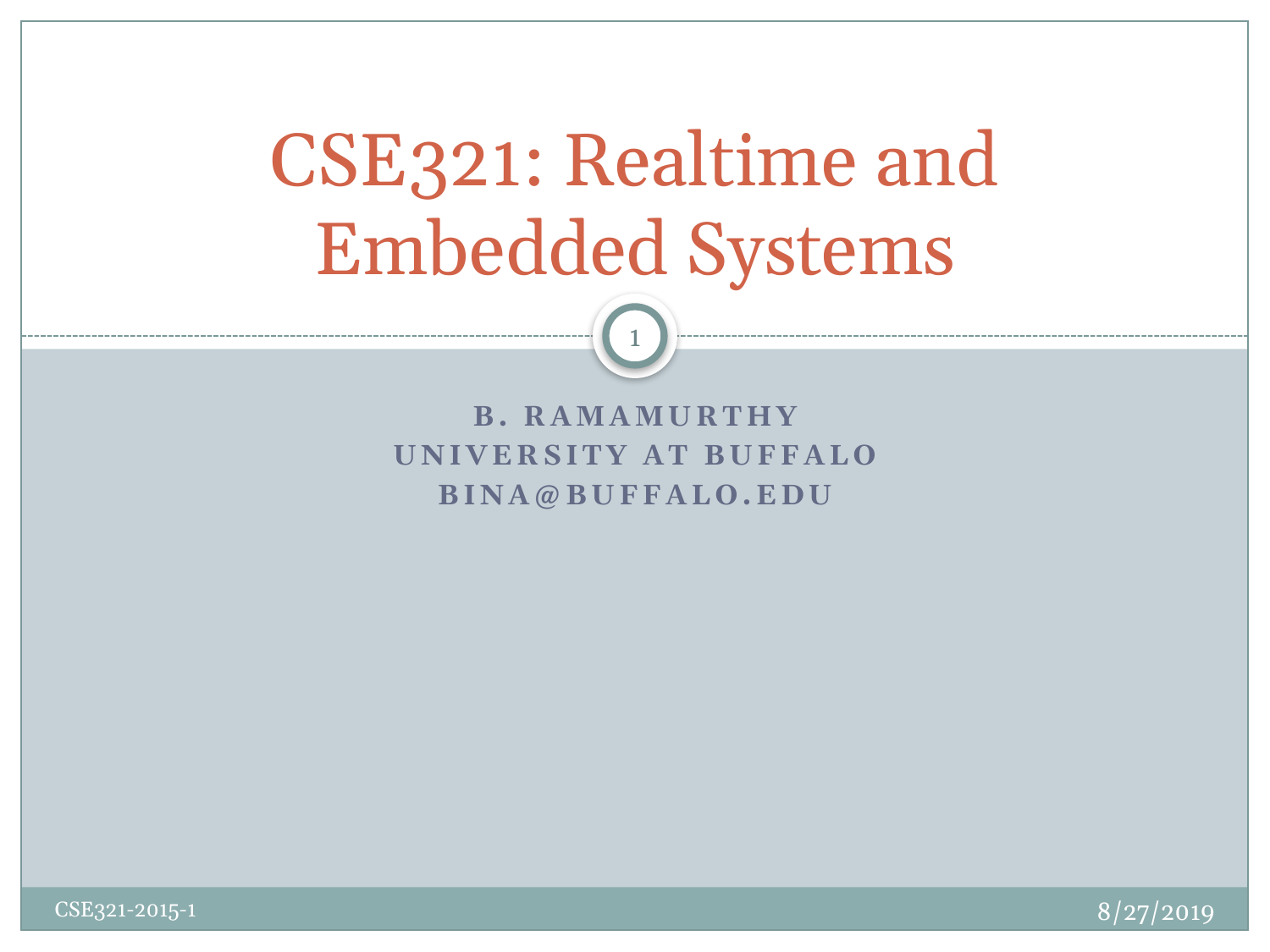

# CSE321: Realtime and Embedded Systems
1
B. Ramamurthy
University at Buffalo
bina@buffalo.edu
8/27/2019
CSE321-2015-1